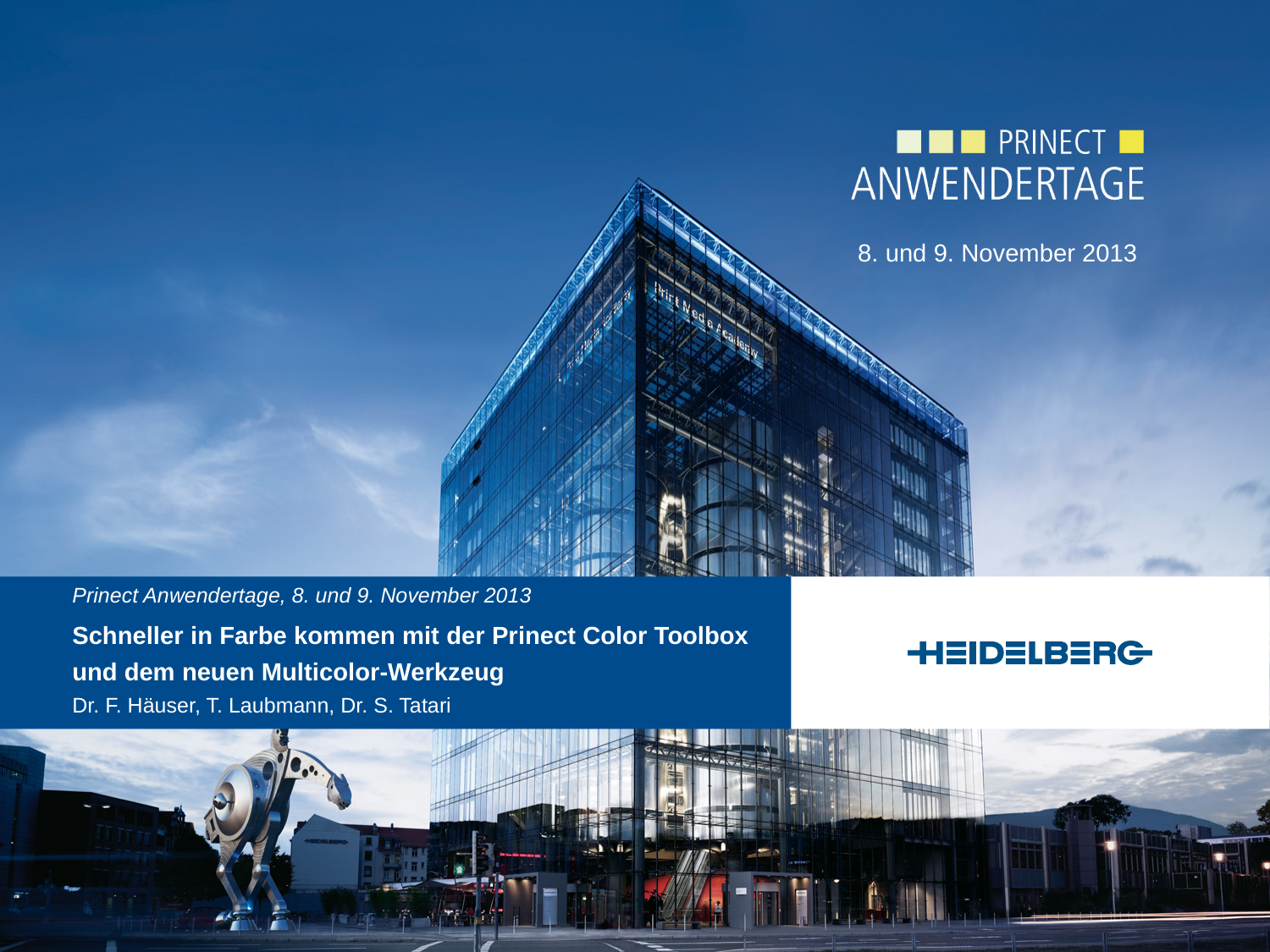

Prinect Anwendertage, 8. und 9. November 2013
Schneller in Farbe kommen mit der Prinect Color Toolbox und dem neuen Multicolor-Werkzeug
Dr. F. Häuser, T. Laubmann, Dr. S. Tatari